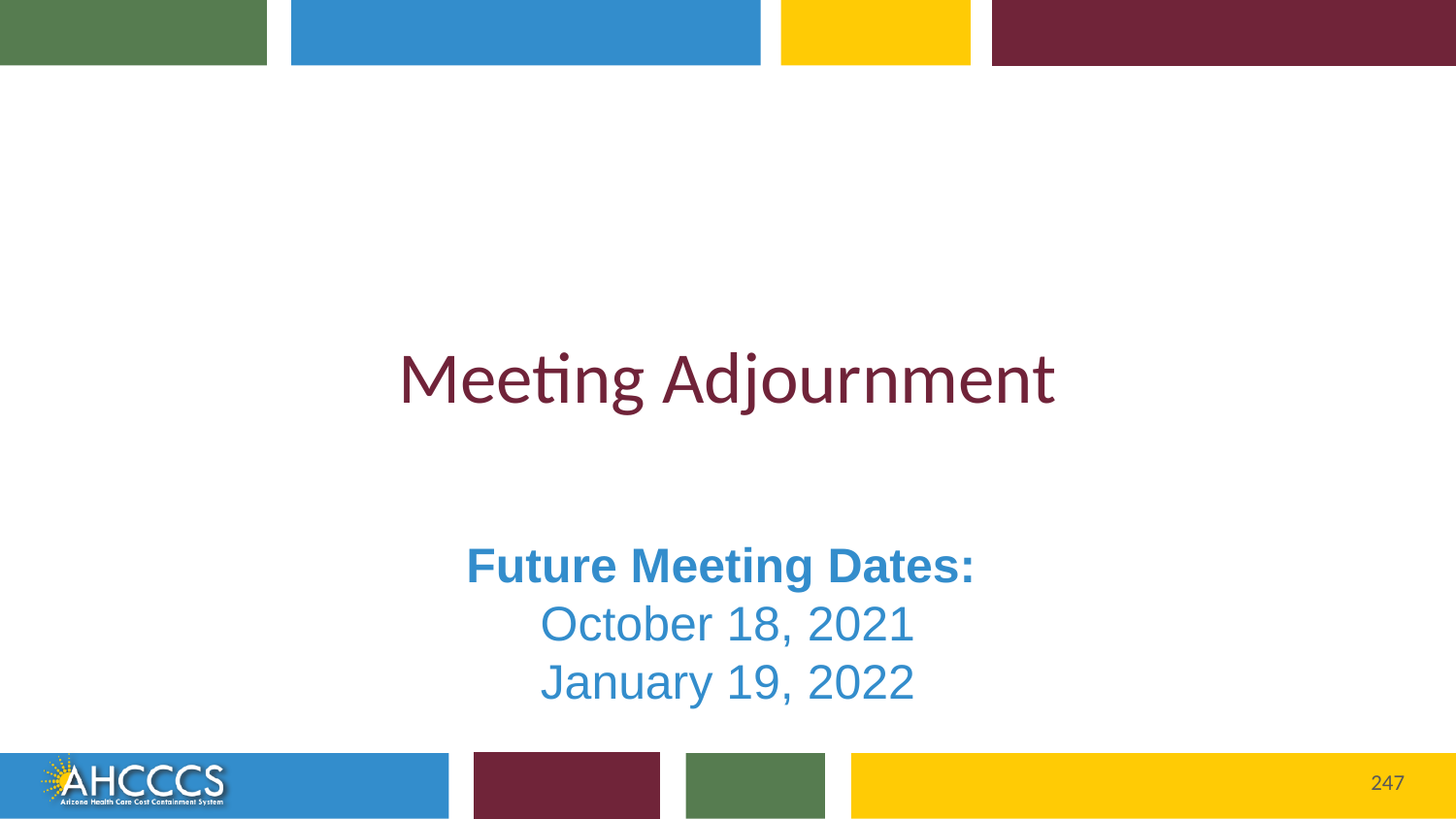

# Meeting Adjournment

Future Meeting Dates:
October 18, 2021
January 19, 2022